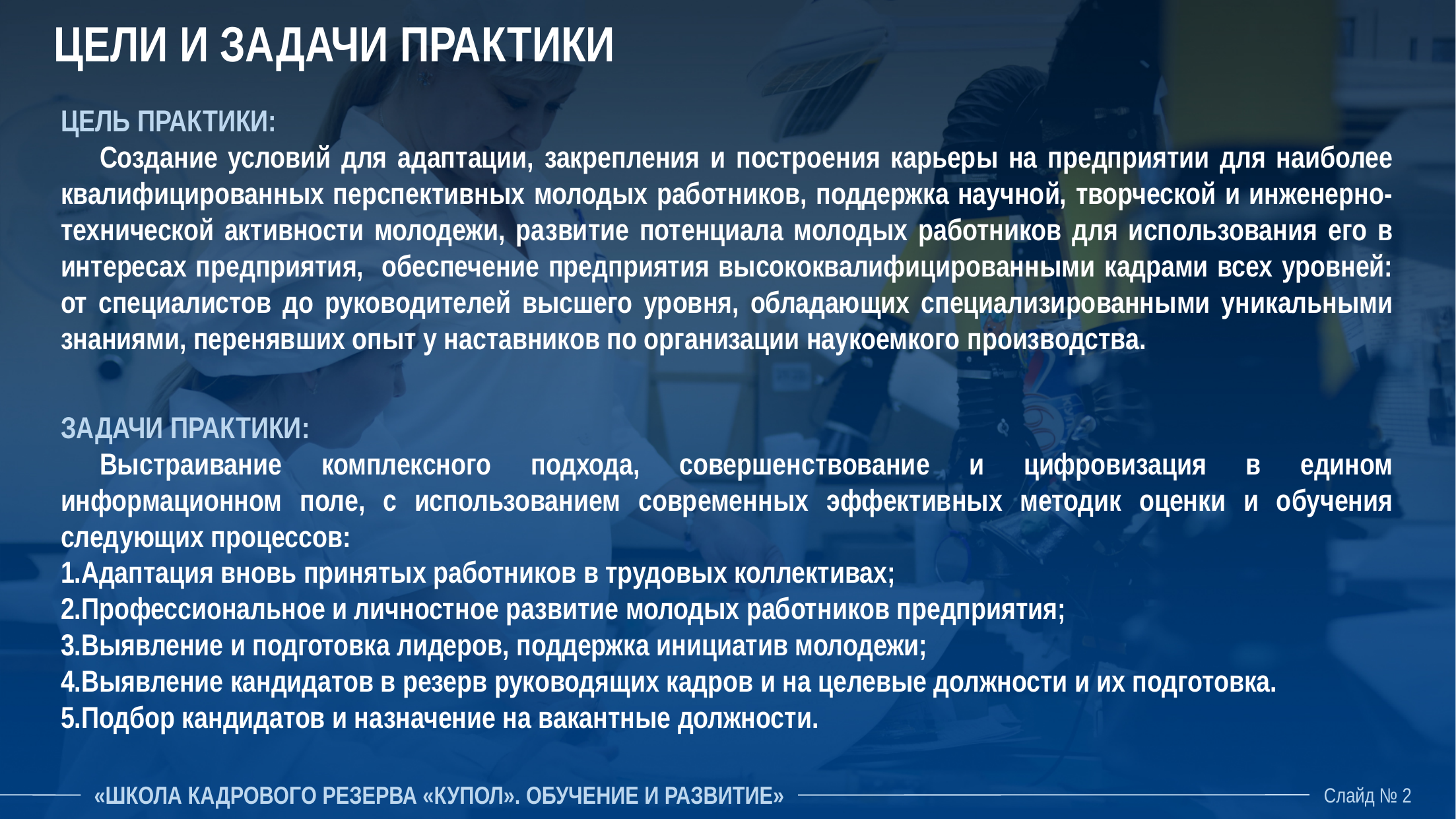

ЦЕЛИ И ЗАДАЧИ ПРАКТИКИ
ЦЕЛЬ ПРАКТИКИ:
	Создание условий для адаптации, закрепления и построения карьеры на предприятии для наиболее квалифицированных перспективных молодых работников, поддержка научной, творческой и инженерно-технической активности молодежи, развитие потенциала молодых работников для использования его в интересах предприятия,  обеспечение предприятия высококвалифицированными кадрами всех уровней: от специалистов до руководителей высшего уровня, обладающих специализированными уникальными знаниями, перенявших опыт у наставников по организации наукоемкого производства.

ЗАДАЧИ ПРАКТИКИ:
	Выстраивание комплексного подхода, совершенствование и цифровизация в едином информационном поле, с использованием современных эффективных методик оценки и обучения следующих процессов:
Адаптация вновь принятых работников в трудовых коллективах;
Профессиональное и личностное развитие молодых работников предприятия;
Выявление и подготовка лидеров, поддержка инициатив молодежи;
Выявление кандидатов в резерв руководящих кадров и на целевые должности и их подготовка.
Подбор кандидатов и назначение на вакантные должности.
«ШКОЛА КАДРОВОГО РЕЗЕРВА «КУПОЛ». ОБУЧЕНИЕ И РАЗВИТИЕ»
Слайд № 2